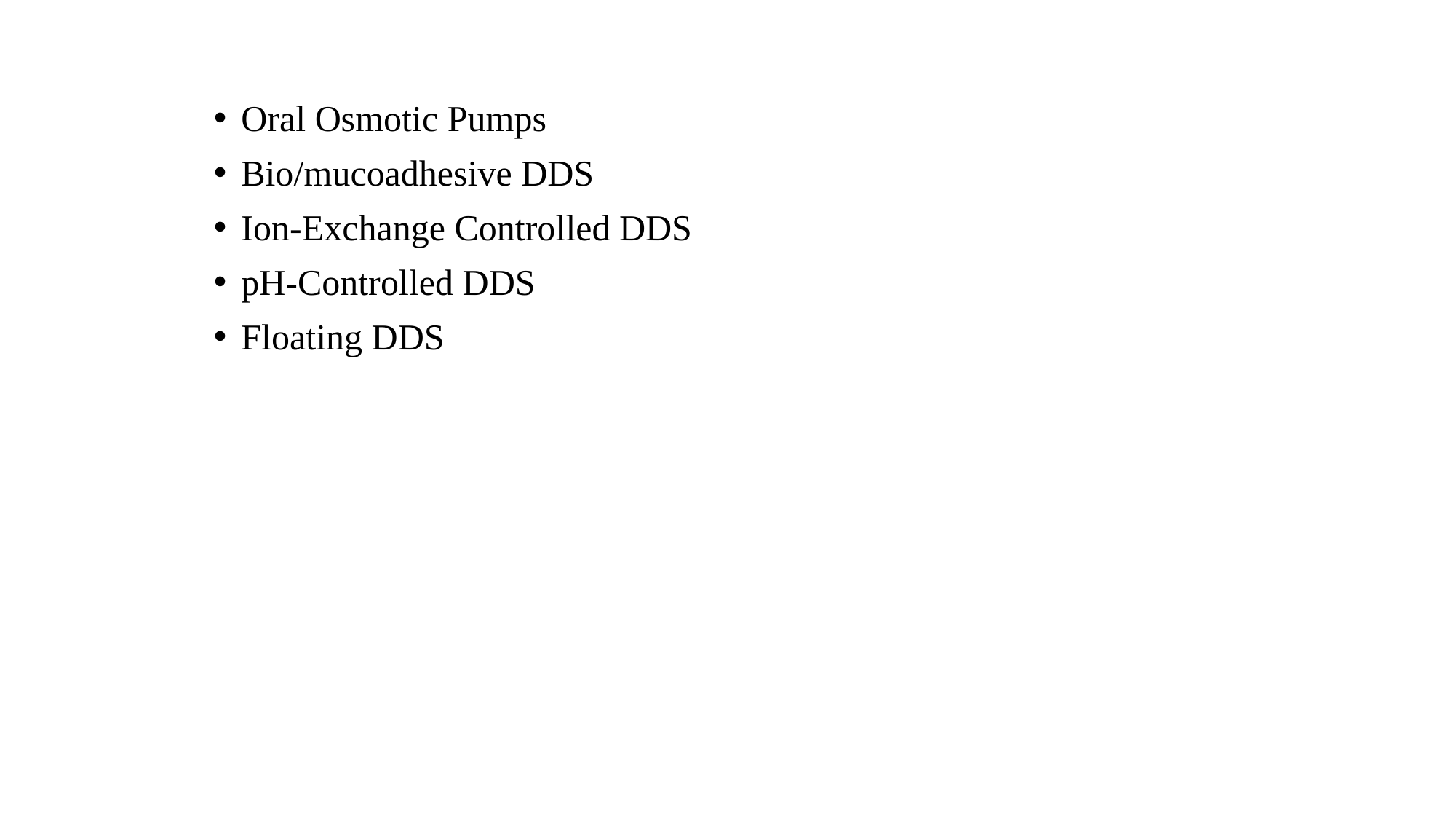

Oral Osmotic Pumps
Bio/mucoadhesive DDS
Ion-Exchange Controlled DDS
pH-Controlled DDS
Floating DDS